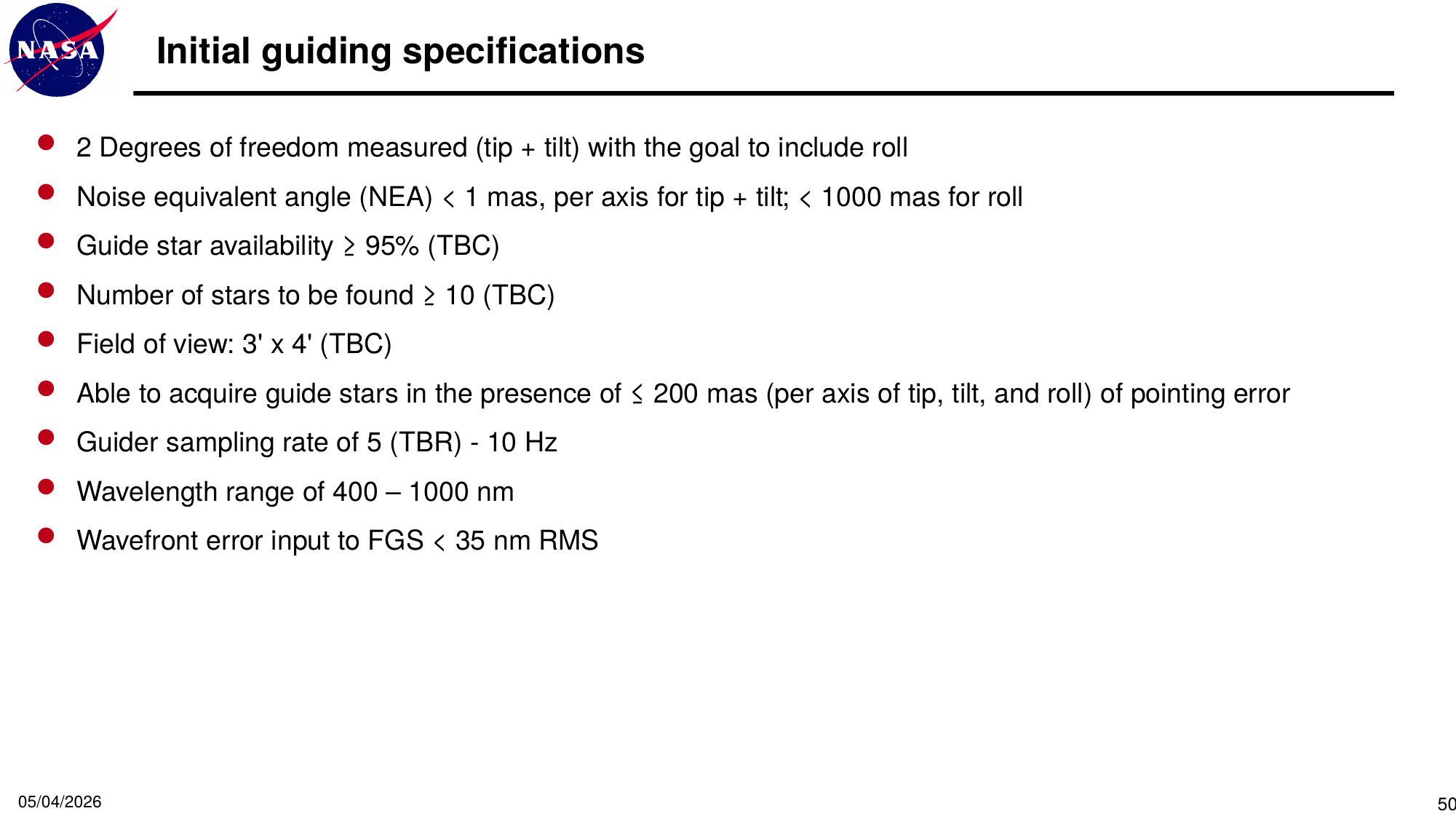

# Initial guiding specifications
2 Degrees of freedom measured (tip + tilt) with the goal to include roll
Noise equivalent angle (NEA) < 1 mas, per axis for tip + tilt; < 1000 mas for roll
Guide star availability ≥ 95% (TBC)
Number of stars to be found ≥ 10 (TBC)
Field of view: 3' x 4' (TBC)
Able to acquire guide stars in the presence of ≤ 200 mas (per axis of tip, tilt, and roll) of pointing error
Guider sampling rate of 5 (TBR) - 10 Hz
Wavelength range of 400 – 1000 nm
Wavefront error input to FGS < 35 nm RMS